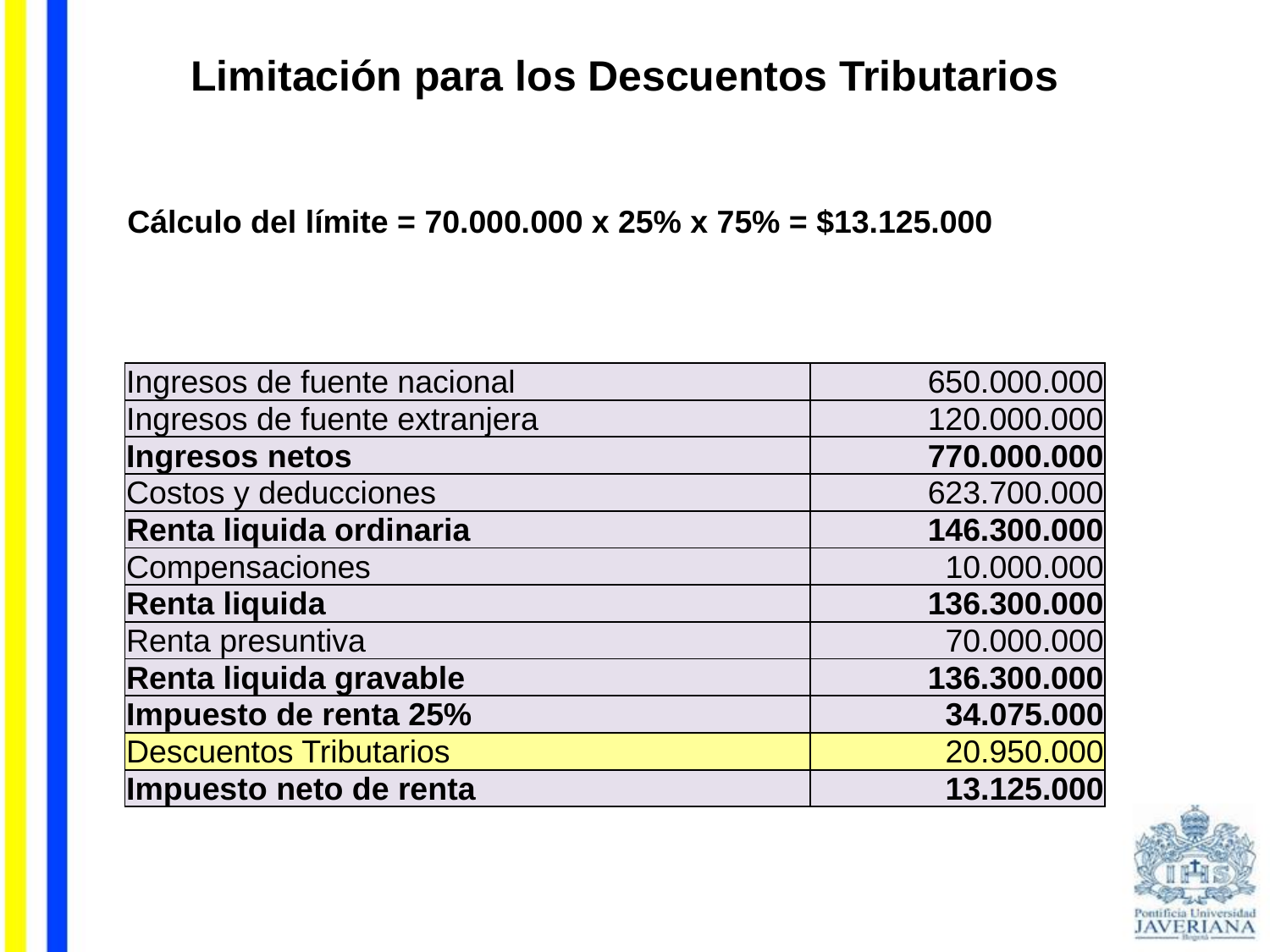

Limitación para los Descuentos Tributarios
Cálculo del límite = 70.000.000 x 25% x 75% = $13.125.000
| Ingresos de fuente nacional | 650.000.000 |
| --- | --- |
| Ingresos de fuente extranjera | 120.000.000 |
| Ingresos netos | 770.000.000 |
| Costos y deducciones | 623.700.000 |
| Renta liquida ordinaria | 146.300.000 |
| Compensaciones | 10.000.000 |
| Renta liquida | 136.300.000 |
| Renta presuntiva | 70.000.000 |
| Renta liquida gravable | 136.300.000 |
| Impuesto de renta 25% | 34.075.000 |
| Descuentos Tributarios | 20.950.000 |
| Impuesto neto de renta | 13.125.000 |